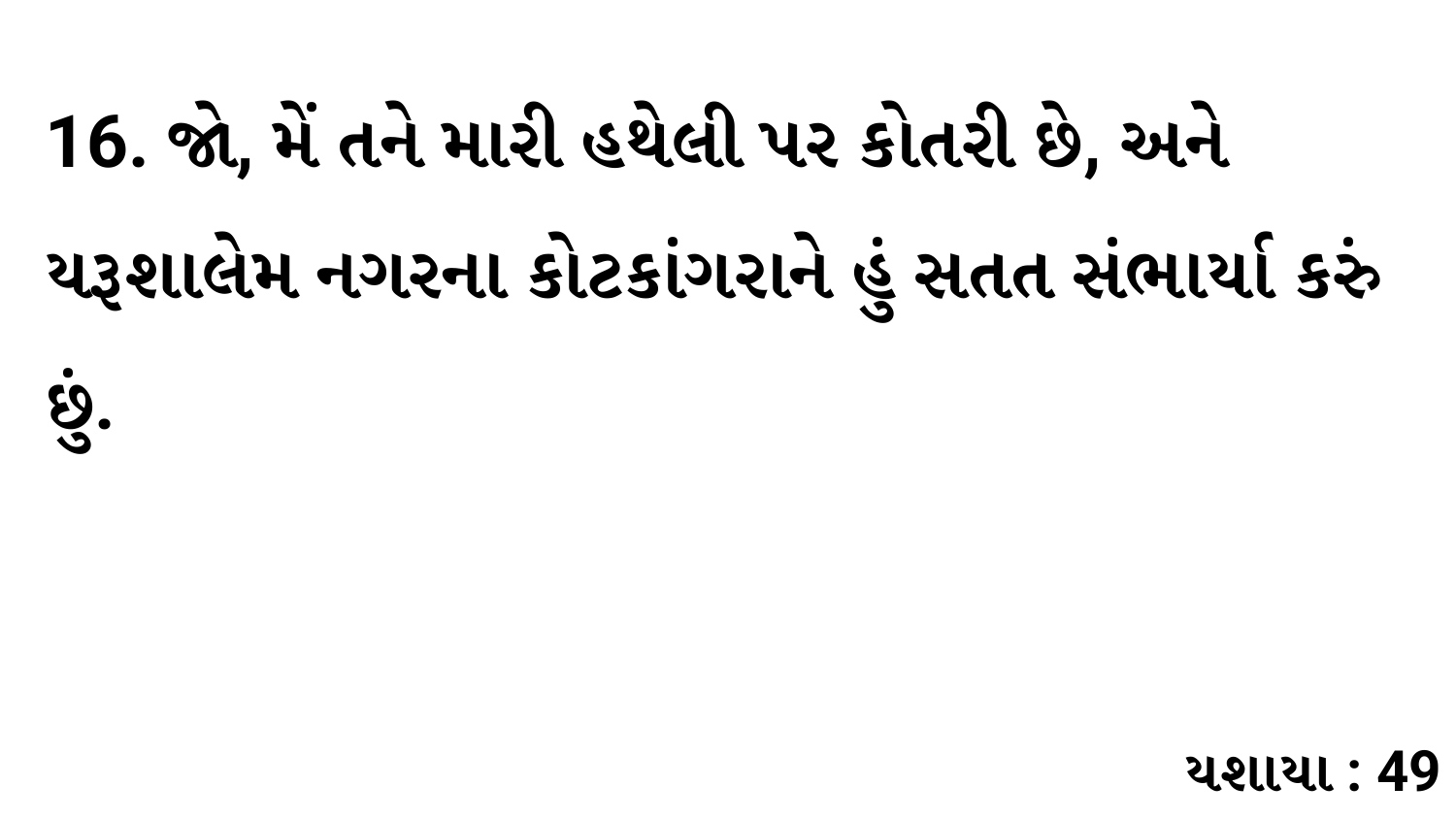

16. જો, મેં તને મારી હથેલી પર કોતરી છે, અને યરૂશાલેમ નગરના કોટકાંગરાને હું સતત સંભાર્યા કરું છું.
યશાયા : 49